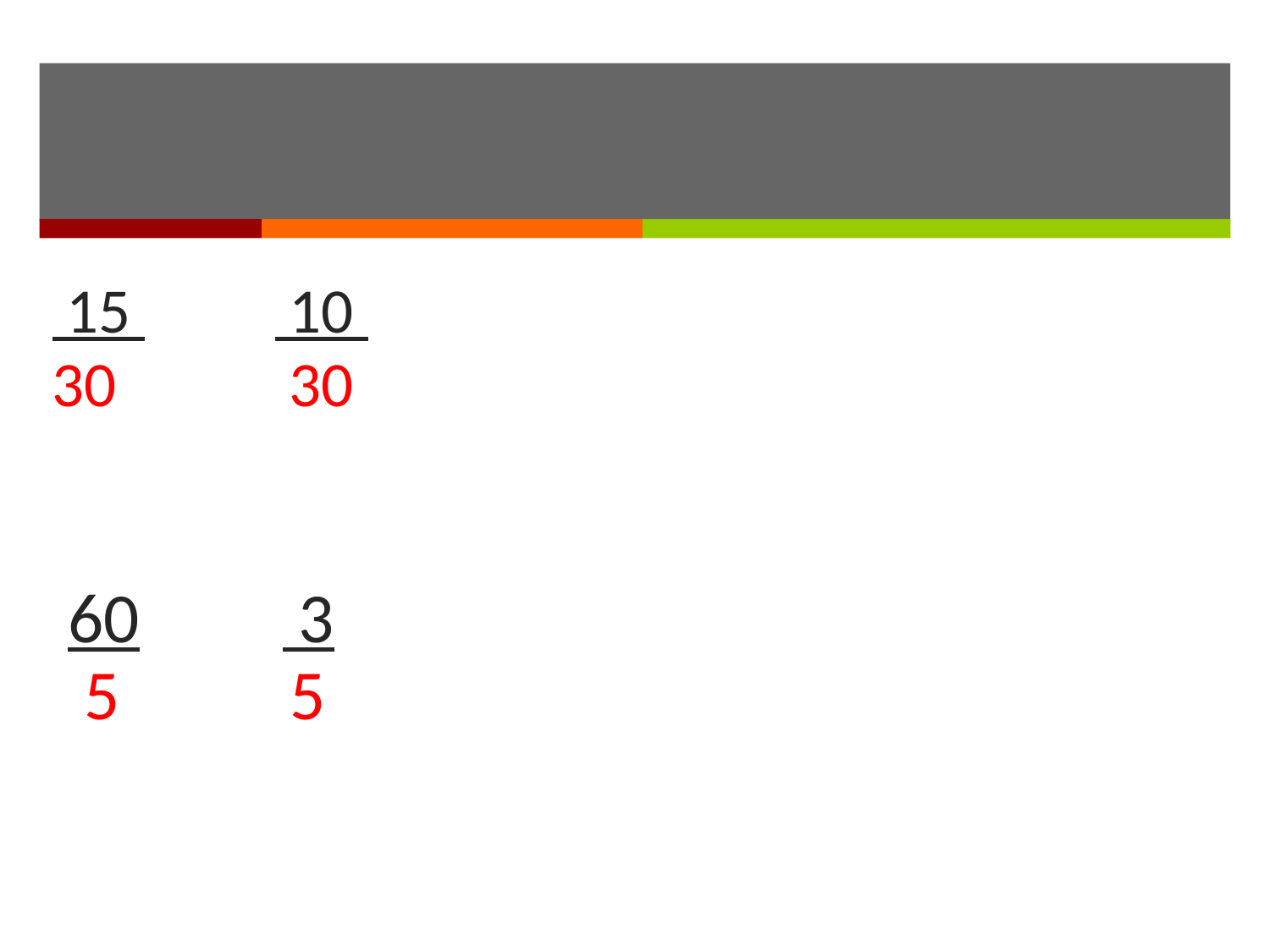

#
 15           10
30            30

 60          3
  5	       5